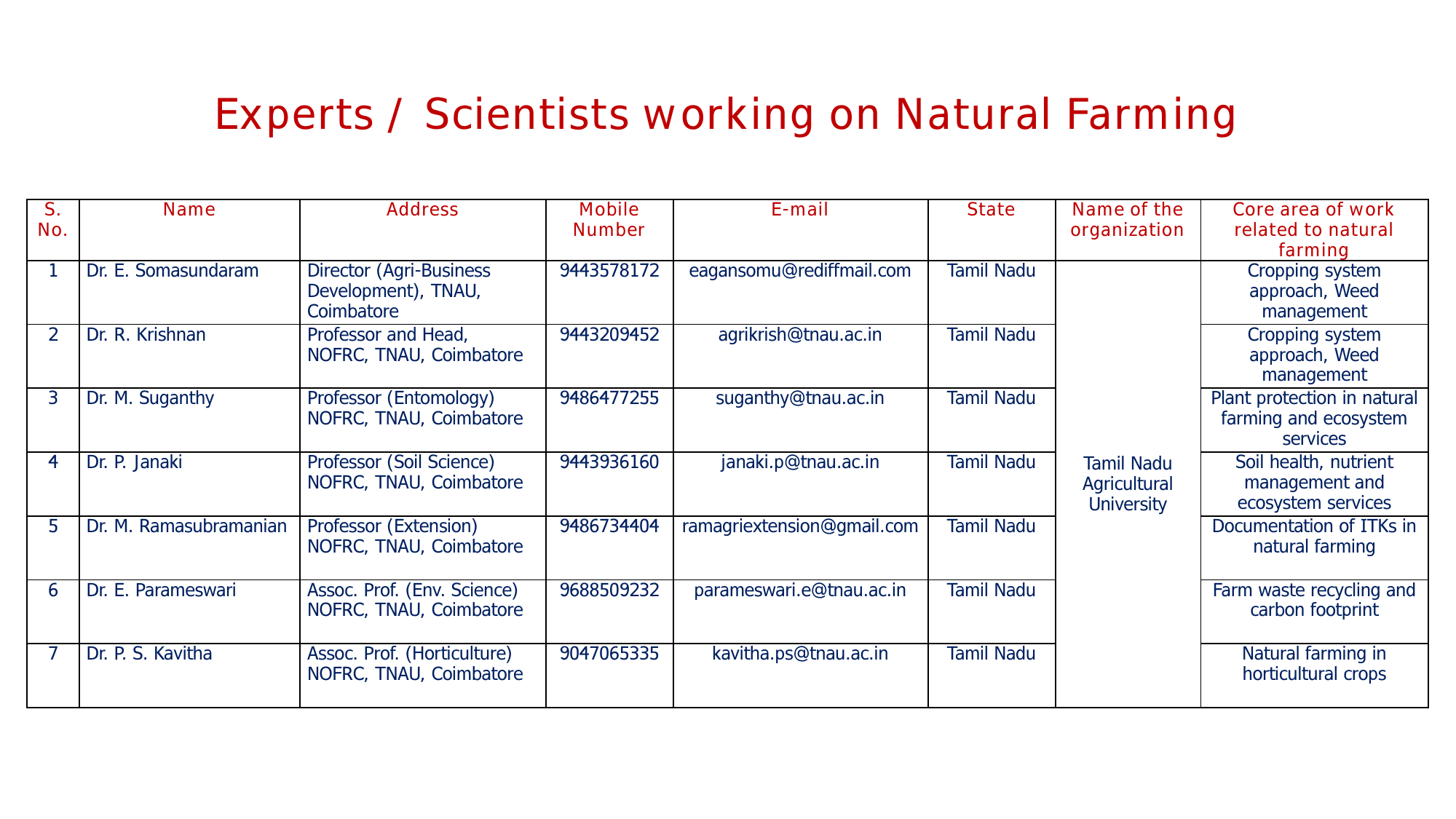

# Experts / Scientists working on Natural Farming
| S. No. | Name | Address | Mobile Number | E-mail | State | Name of the organization | Core area of work related to natural farming |
| --- | --- | --- | --- | --- | --- | --- | --- |
| 1 | Dr. E. Somasundaram | Director (Agri-Business Development), TNAU, Coimbatore | 9443578172 | eagansomu@rediffmail.com | Tamil Nadu | Tamil Nadu Agricultural University | Cropping system approach, Weed management |
| 2 | Dr. R. Krishnan | Professor and Head, NOFRC, TNAU, Coimbatore | 9443209452 | agrikrish@tnau.ac.in | Tamil Nadu |  | Cropping system approach, Weed management |
| 3 | Dr. M. Suganthy | Professor (Entomology) NOFRC, TNAU, Coimbatore | 9486477255 | suganthy@tnau.ac.in | Tamil Nadu |  | Plant protection in natural farming and ecosystem services |
| 4 | Dr. P. Janaki | Professor (Soil Science) NOFRC, TNAU, Coimbatore | 9443936160 | janaki.p@tnau.ac.in | Tamil Nadu |  | Soil health, nutrient management and ecosystem services |
| 5 | Dr. M. Ramasubramanian | Professor (Extension) NOFRC, TNAU, Coimbatore | 9486734404 | ramagriextension@gmail.com | Tamil Nadu |  | Documentation of ITKs in natural farming |
| 6 | Dr. E. Parameswari | Assoc. Prof. (Env. Science) NOFRC, TNAU, Coimbatore | 9688509232 | parameswari.e@tnau.ac.in | Tamil Nadu |  | Farm waste recycling and carbon footprint |
| 7 | Dr. P. S. Kavitha | Assoc. Prof. (Horticulture) NOFRC, TNAU, Coimbatore | 9047065335 | kavitha.ps@tnau.ac.in | Tamil Nadu |  | Natural farming in horticultural crops |